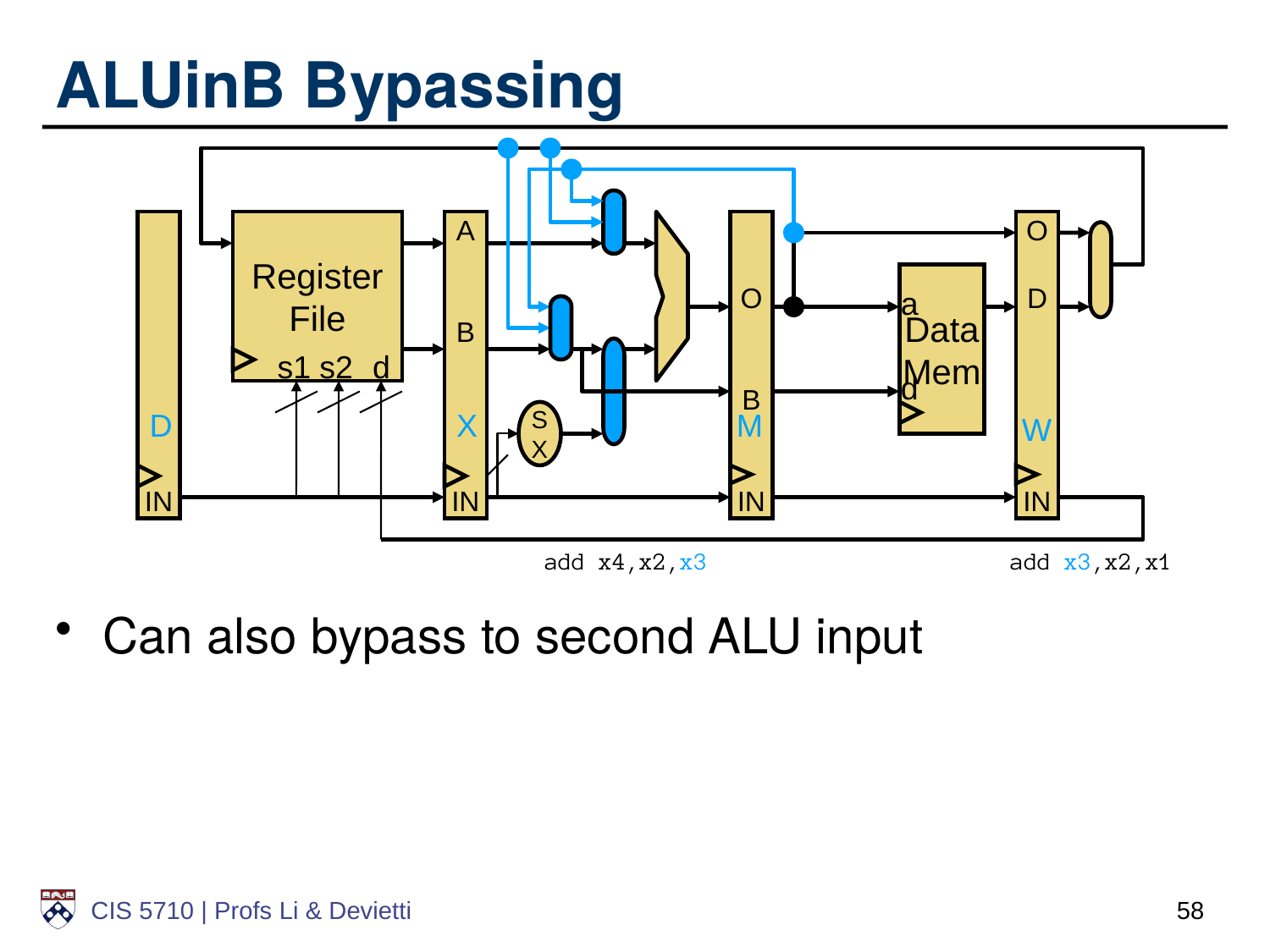

# ALUinB Bypassing

IN
Register
File
A

B

IN

O

B

IN
O

D

IN

Data
Mem
a

s1
s2
d

d

D
X
M
S
X

W

add x4,x2,x3
add x3,x2,x1
Can also bypass to second ALU input

58